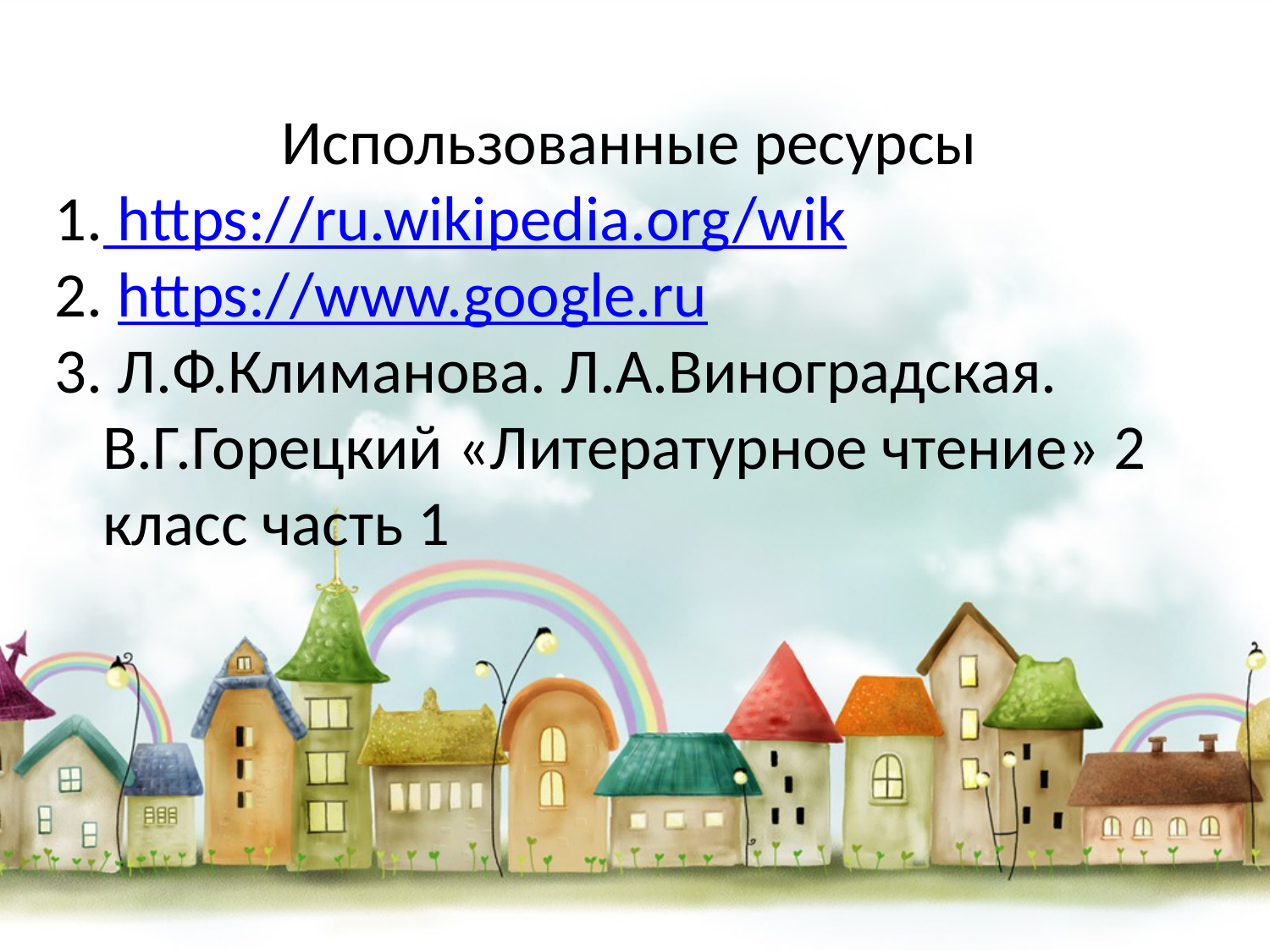

Использованные ресурсы
 https://ru.wikipedia.org/wik
 https://www.google.ru
 Л.Ф.Климанова. Л.А.Виноградская. В.Г.Горецкий «Литературное чтение» 2 класс часть 1